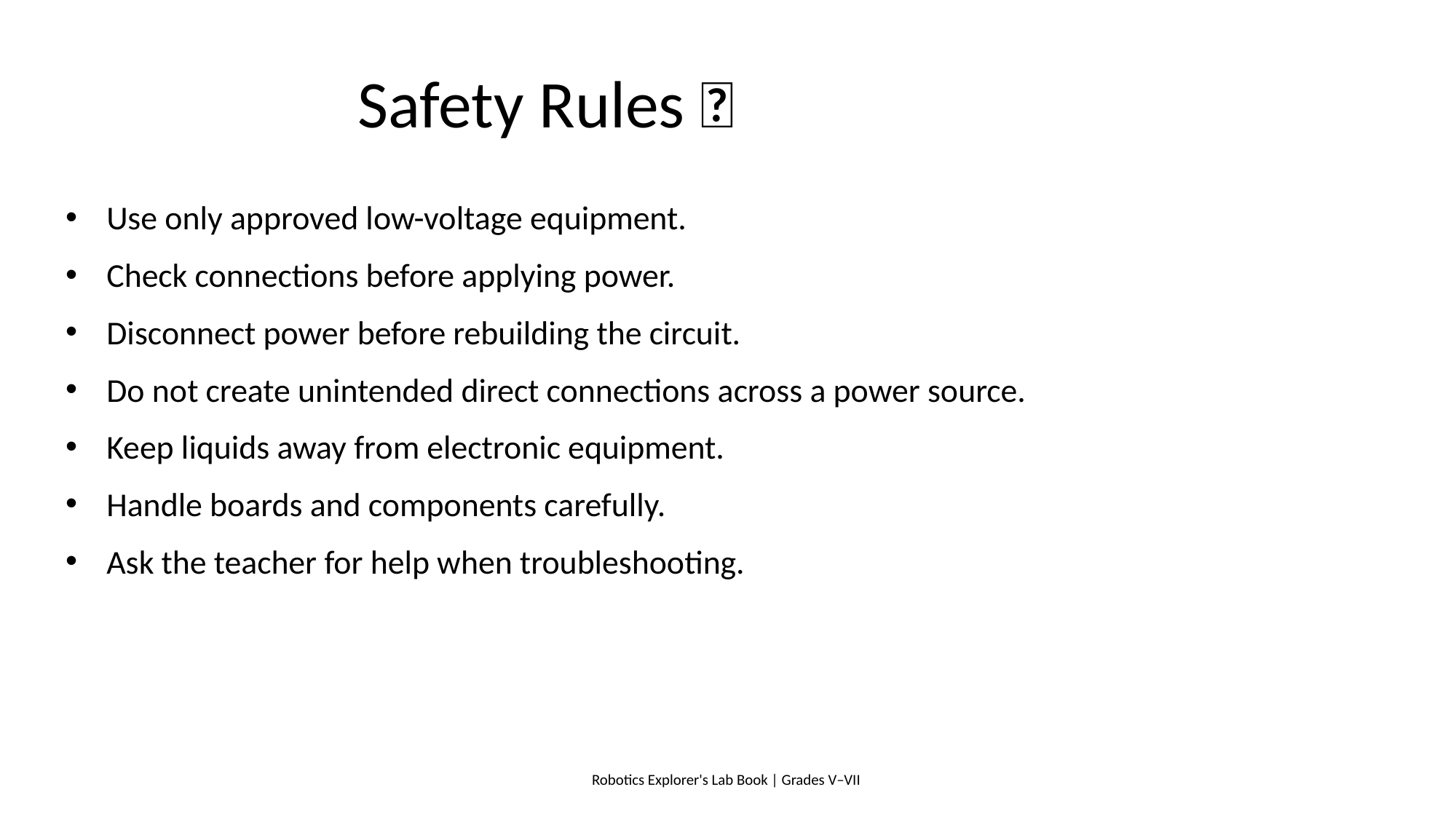

# Safety Rules 🦺
Use only approved low-voltage equipment.
Check connections before applying power.
Disconnect power before rebuilding the circuit.
Do not create unintended direct connections across a power source.
Keep liquids away from electronic equipment.
Handle boards and components carefully.
Ask the teacher for help when troubleshooting.
Robotics Explorer's Lab Book | Grades V–VII